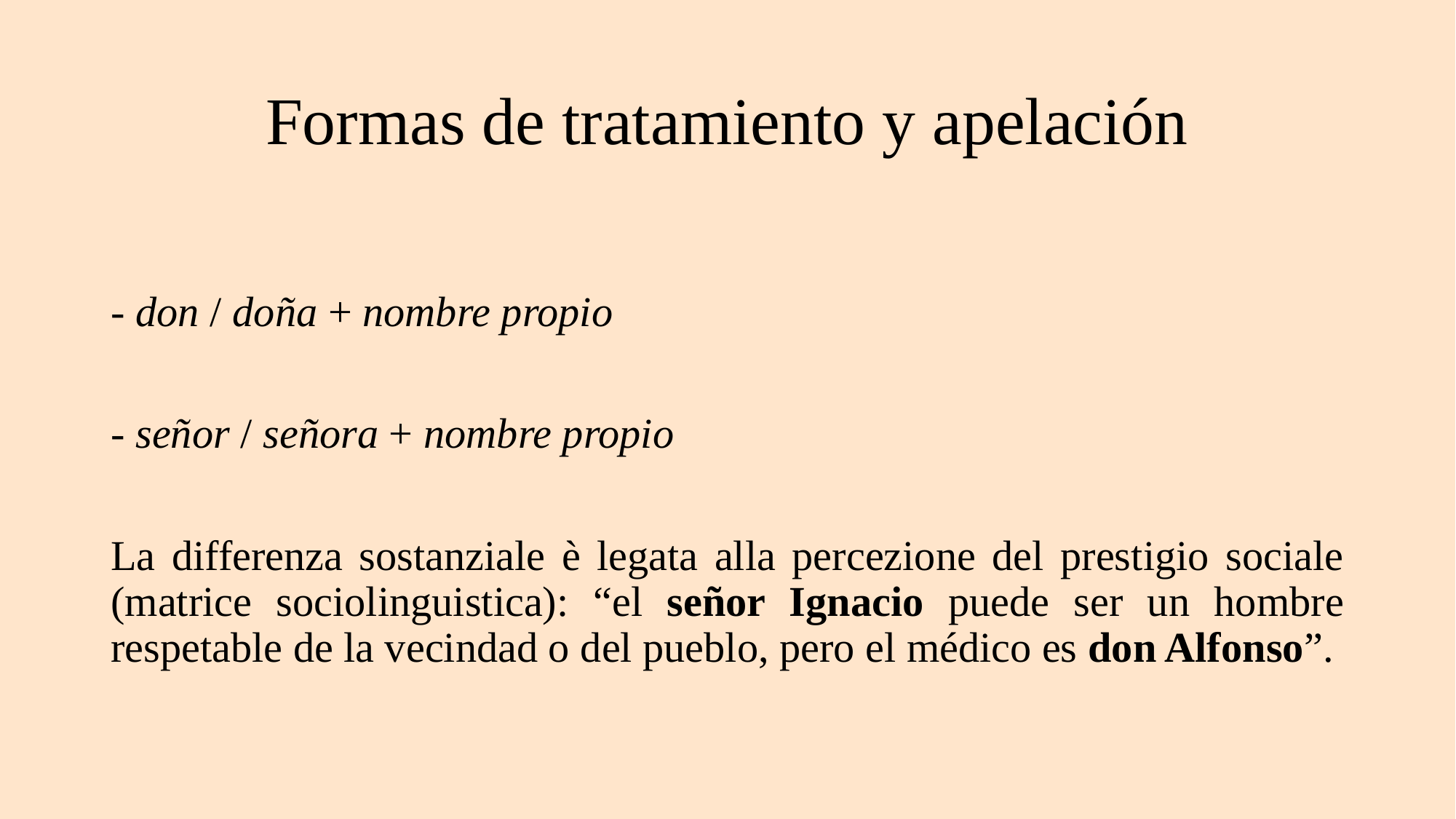

# Formas de tratamiento y apelación

- don / doña + nombre propio

- señor / señora + nombre propio

La differenza sostanziale è legata alla percezione del prestigio sociale (matrice sociolinguistica): “el señor Ignacio puede ser un hombre respetable de la vecindad o del pueblo, pero el médico es don Alfonso”.